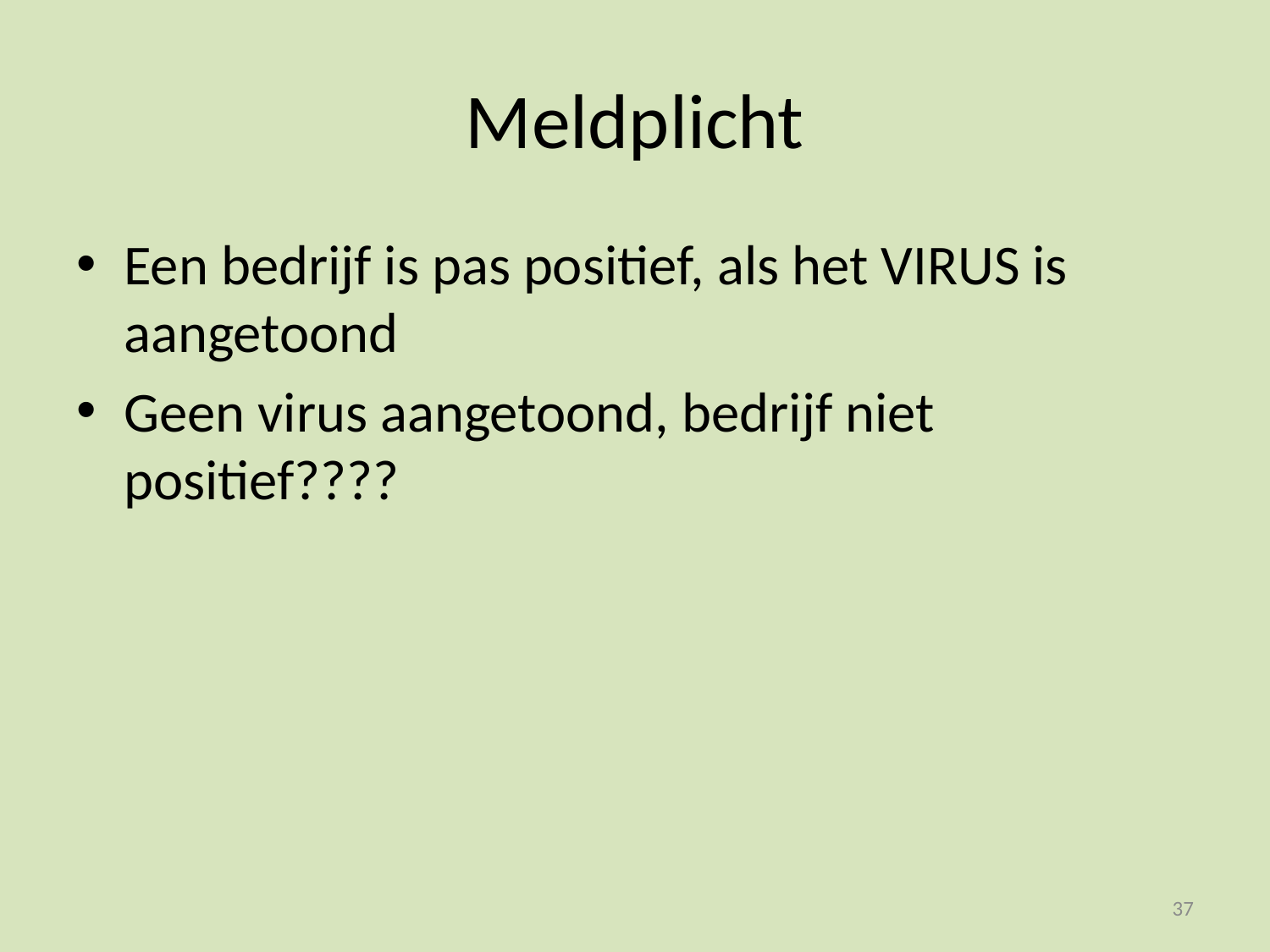

# Meldplicht
Een bedrijf is pas positief, als het VIRUS is aangetoond
Geen virus aangetoond, bedrijf niet positief????
37